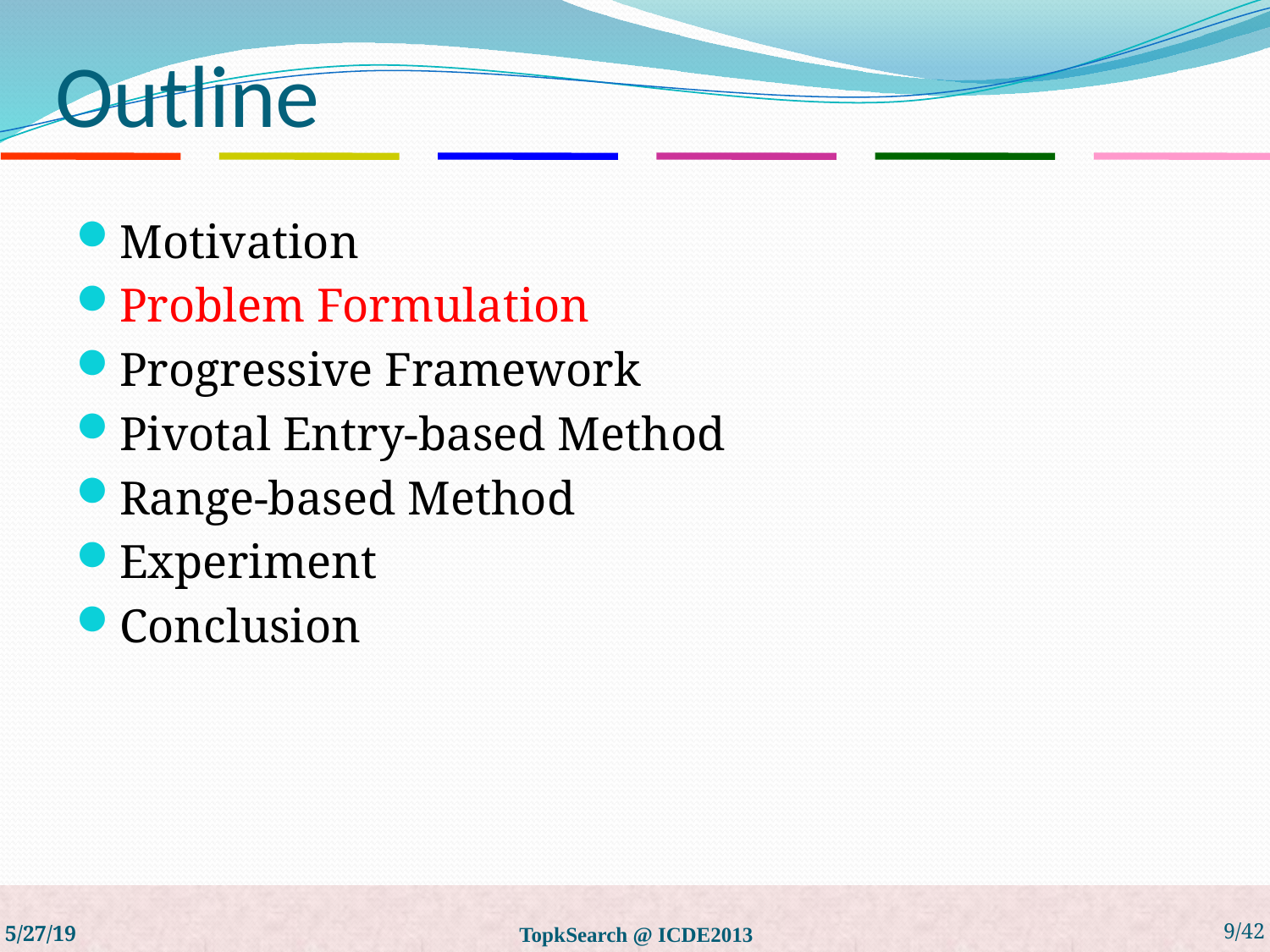

# Outline
Motivation
Problem Formulation
Progressive Framework
Pivotal Entry-based Method
Range-based Method
Experiment
Conclusion
5/27/19
TopkSearch @ ICDE2013
9/42